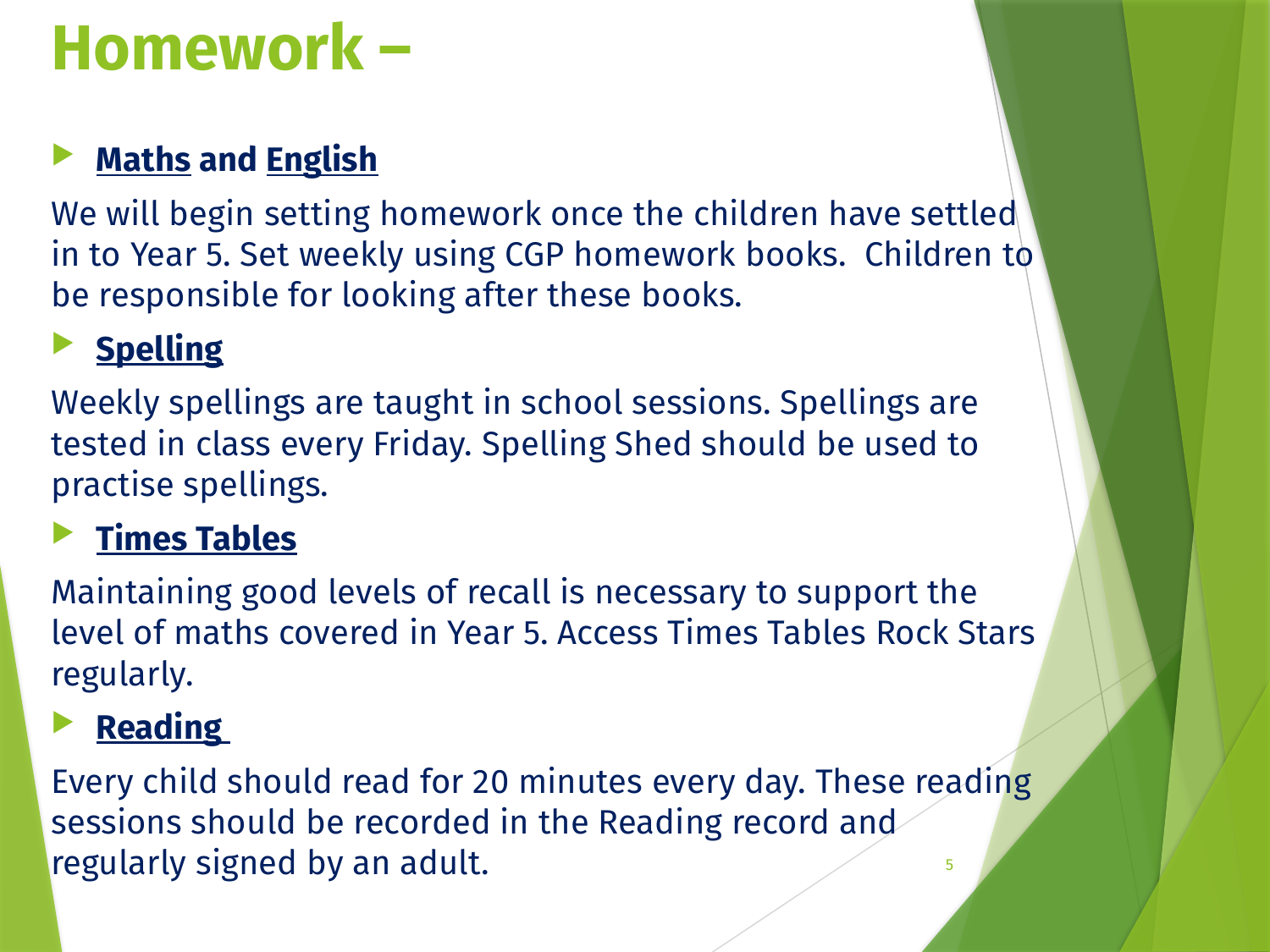

# Homework –
Maths and English
We will begin setting homework once the children have settled in to Year 5. Set weekly using CGP homework books.  Children to be responsible for looking after these books.
Spelling
Weekly spellings are taught in school sessions. Spellings are tested in class every Friday. Spelling Shed should be used to practise spellings.
Times Tables
Maintaining good levels of recall is necessary to support the level of maths covered in Year 5. Access Times Tables Rock Stars regularly.
Reading
Every child should read for 20 minutes every day. These reading sessions should be recorded in the Reading record and regularly signed by an adult.

5